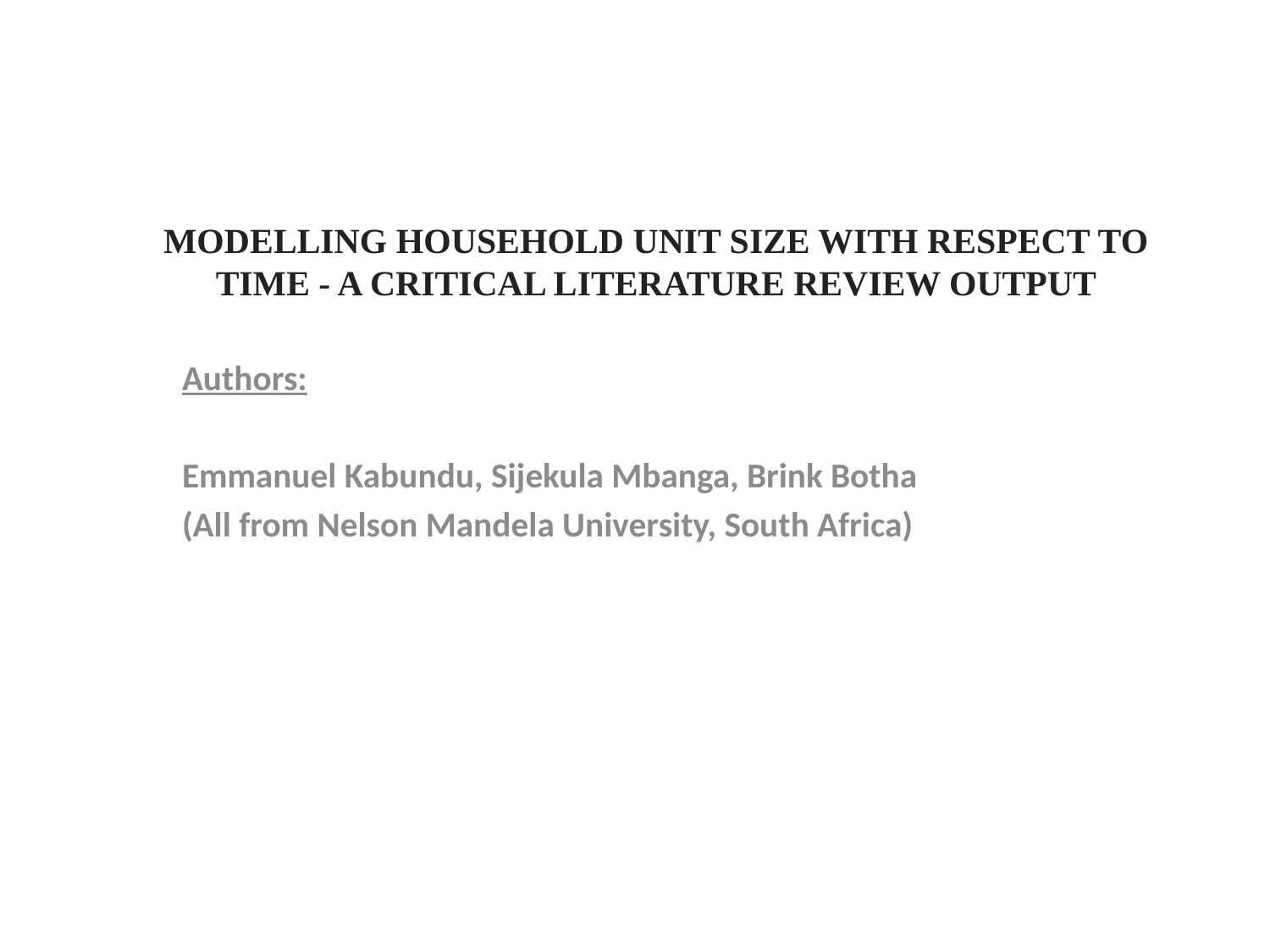

# MODELLING HOUSEHOLD UNIT SIZE WITH RESPECT TO TIME - A CRITICAL LITERATURE REVIEW OUTPUT
Authors:

Emmanuel Kabundu, Sijekula Mbanga, Brink Botha
(All from Nelson Mandela University, South Africa)